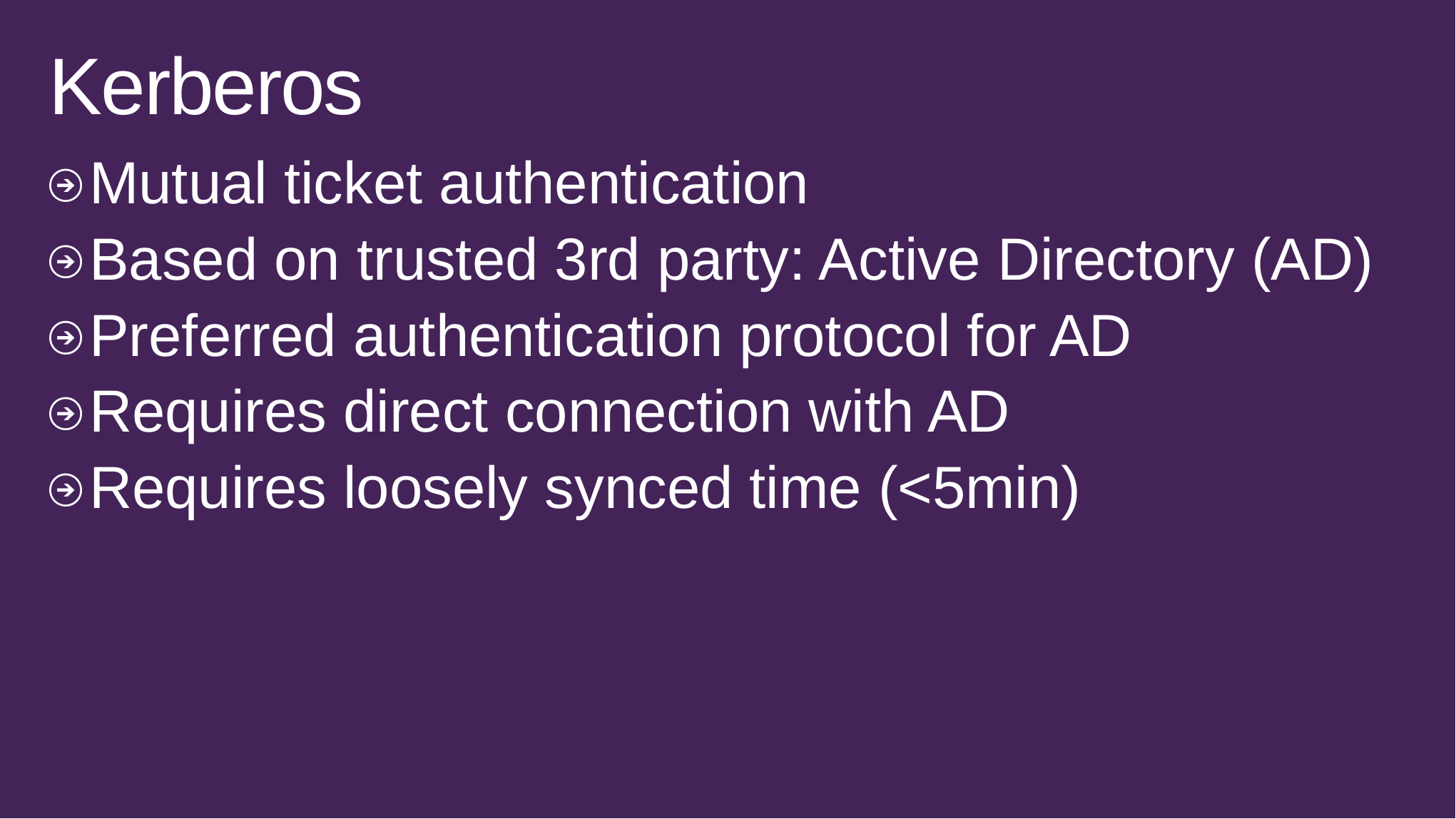

# Kerberos
Mutual ticket authentication
Based on trusted 3rd party: Active Directory (AD)
Preferred authentication protocol for AD
Requires direct connection with AD
Requires loosely synced time (<5min)